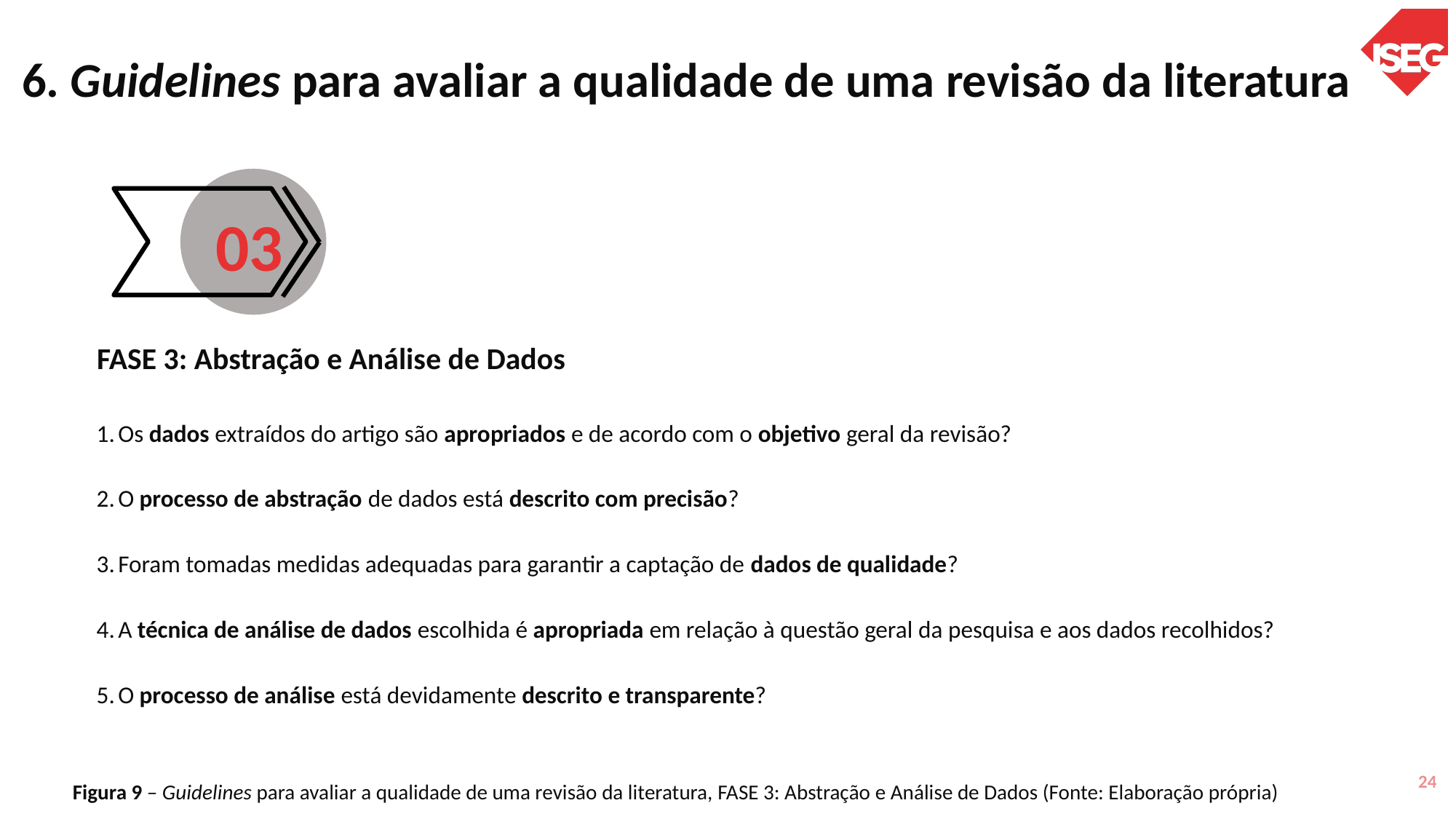

# 6. Guidelines para avaliar a qualidade de uma revisão da literatura

03
FASE 3: Abstração e Análise de Dados
Os dados extraídos do artigo são apropriados e de acordo com o objetivo geral da revisão?
O processo de abstração de dados está descrito com precisão?
Foram tomadas medidas adequadas para garantir a captação de dados de qualidade?
A técnica de análise de dados escolhida é apropriada em relação à questão geral da pesquisa e aos dados recolhidos?
O processo de análise está devidamente descrito e transparente?
24
Figura 9 – Guidelines para avaliar a qualidade de uma revisão da literatura, FASE 3: Abstração e Análise de Dados (Fonte: Elaboração própria)